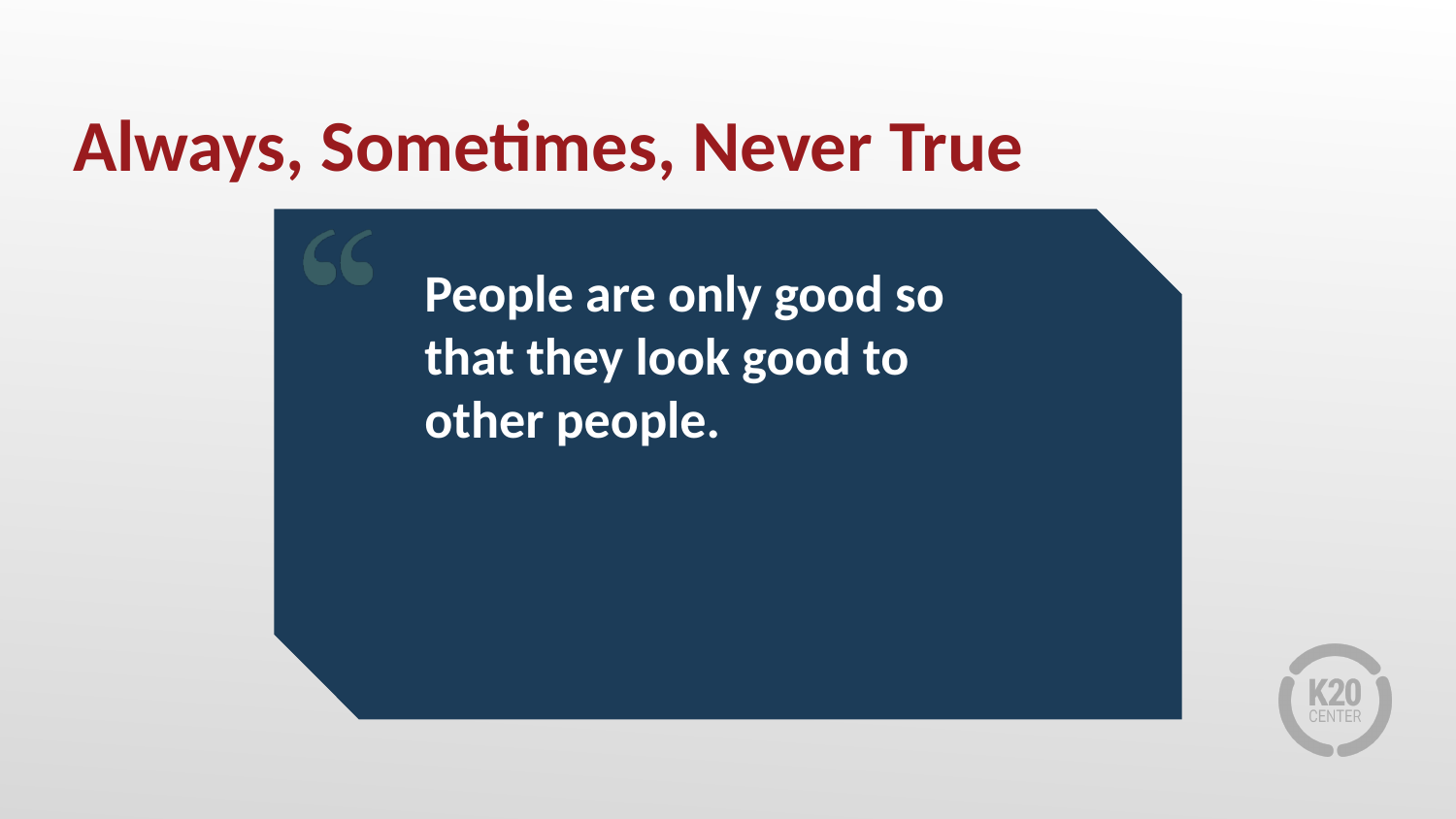

# Always, Sometimes, Never True
People are only good so that they look good to other people.